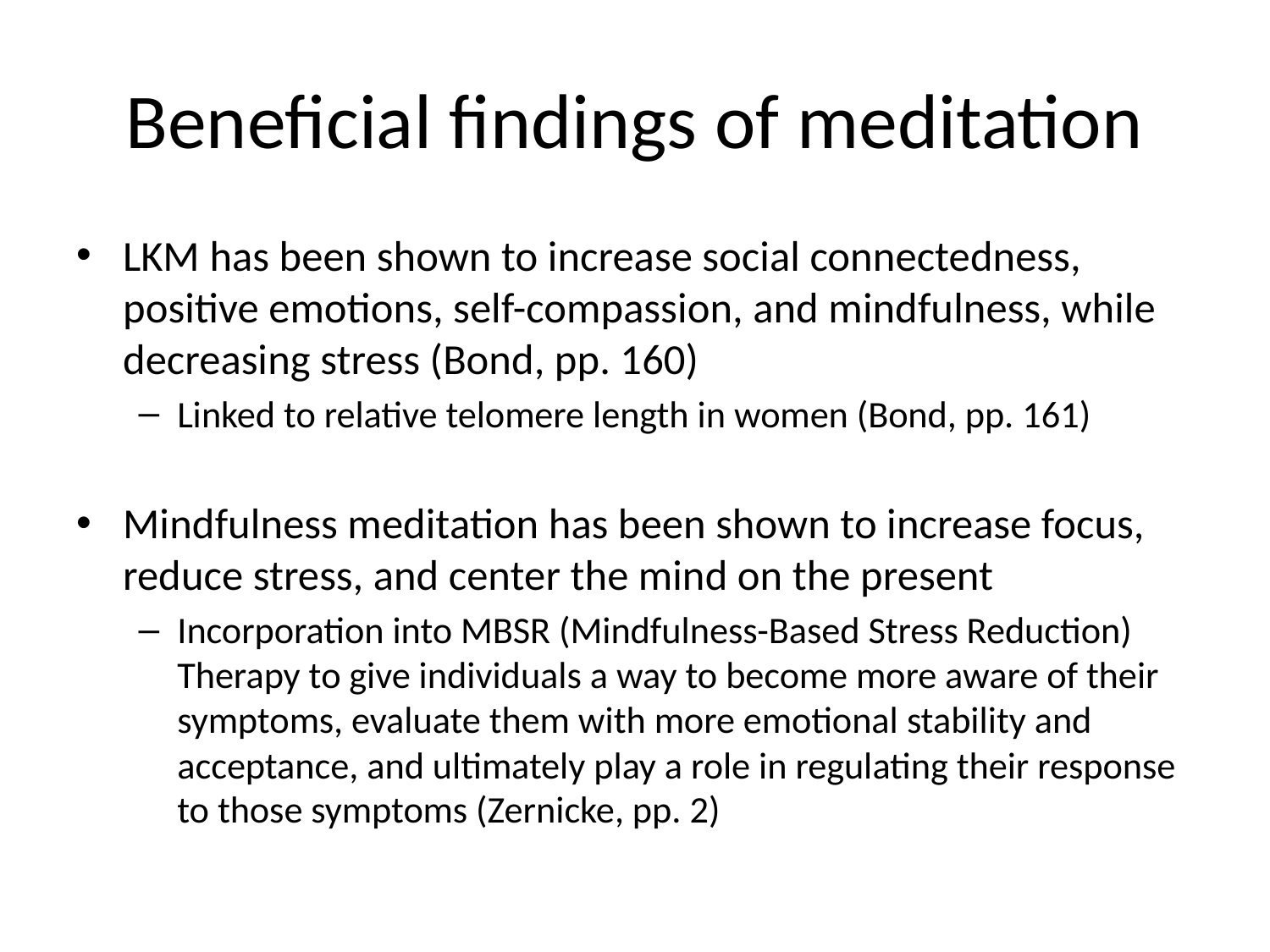

# Beneficial findings of meditation
LKM has been shown to increase social connectedness, positive emotions, self-compassion, and mindfulness, while decreasing stress (Bond, pp. 160)
Linked to relative telomere length in women (Bond, pp. 161)

Mindfulness meditation has been shown to increase focus, reduce stress, and center the mind on the present
Incorporation into MBSR (Mindfulness-Based Stress Reduction) Therapy to give individuals a way to become more aware of their symptoms, evaluate them with more emotional stability and acceptance, and ultimately play a role in regulating their response to those symptoms (Zernicke, pp. 2)